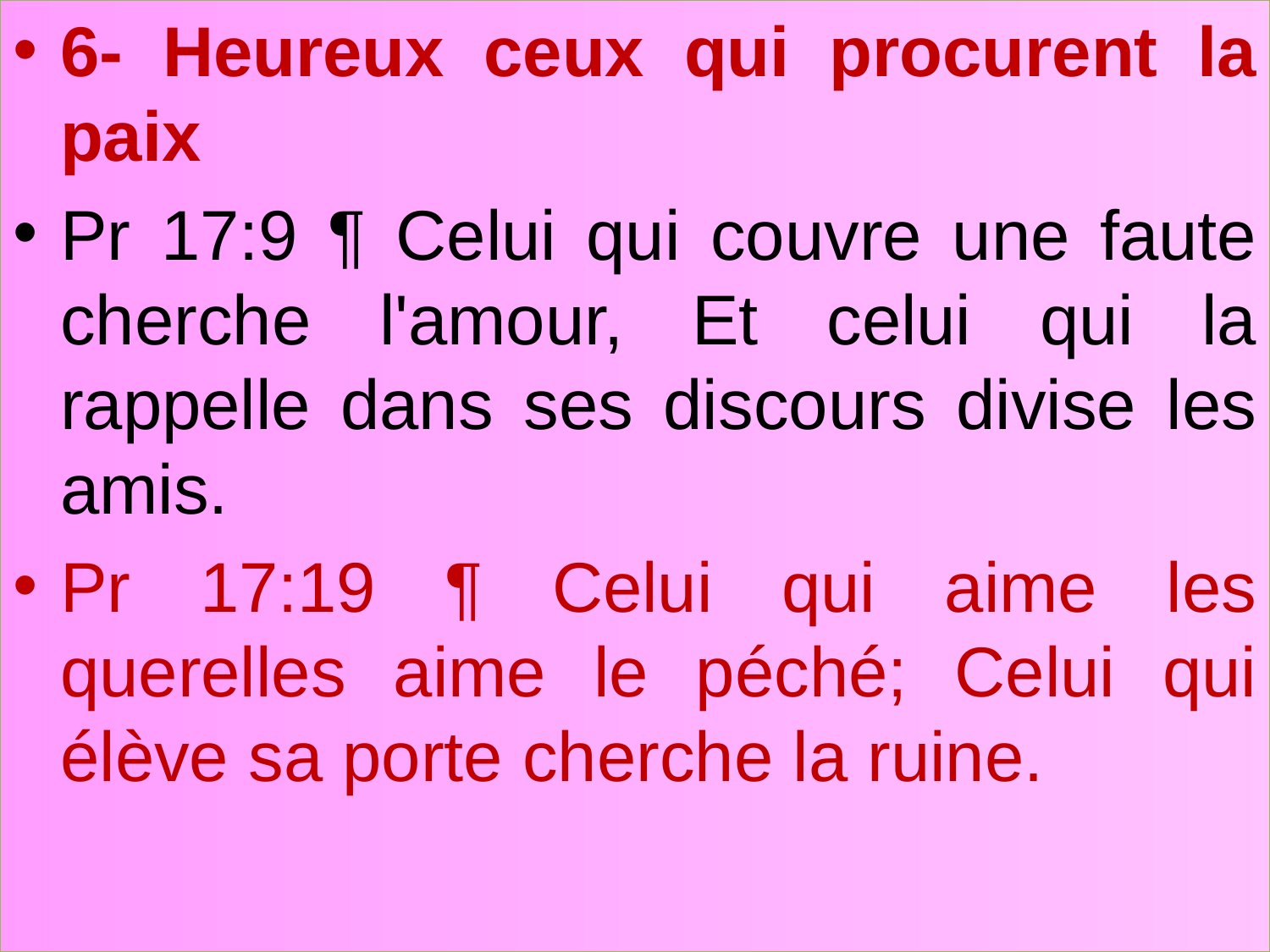

6- Heureux ceux qui procurent la paix
Pr 17:9 ¶ Celui qui couvre une faute cherche l'amour, Et celui qui la rappelle dans ses discours divise les amis.
Pr 17:19 ¶ Celui qui aime les querelles aime le péché; Celui qui élève sa porte cherche la ruine.